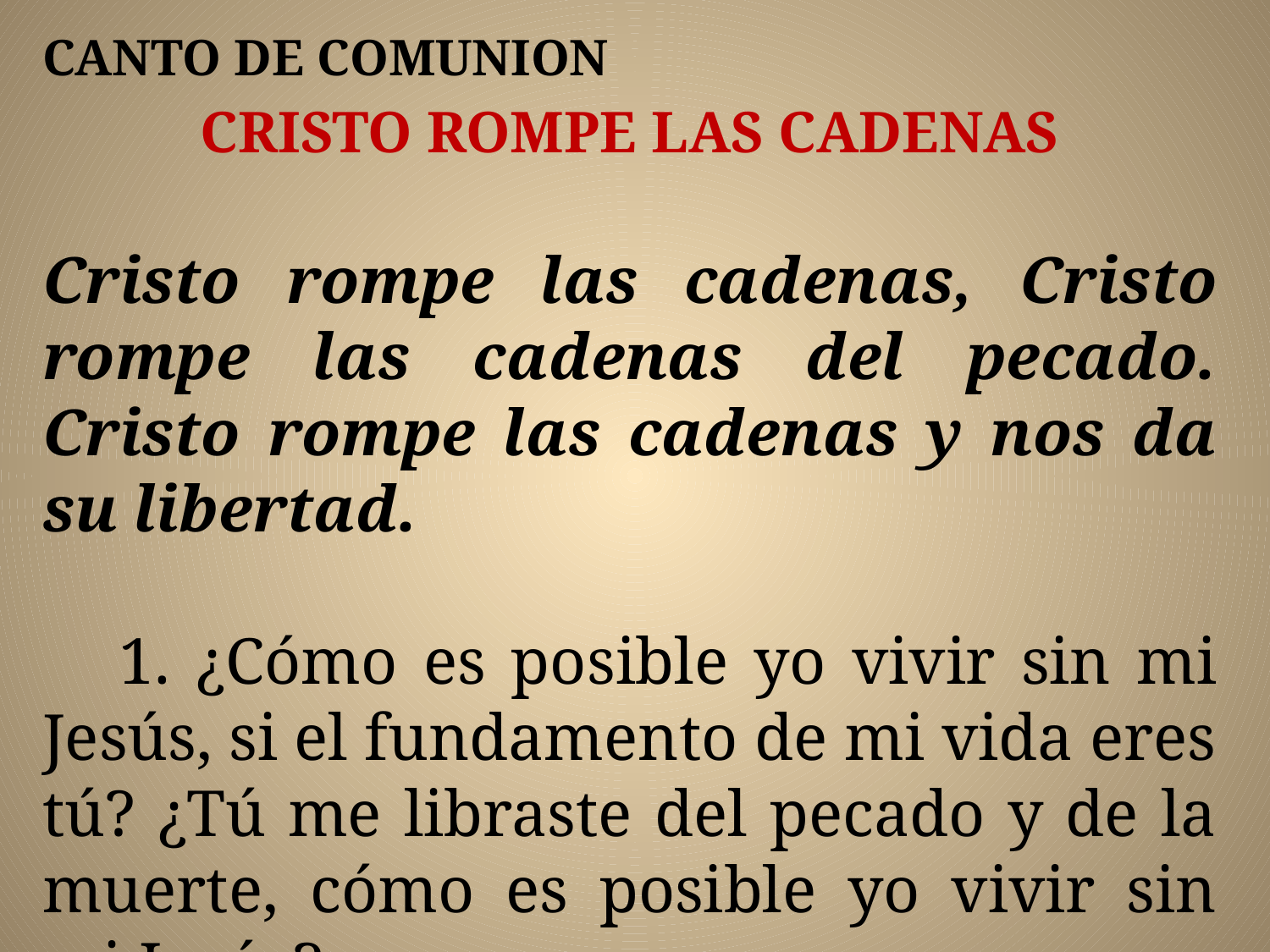

CANTO DE COMUNION
CRISTO ROMPE LAS CADENAS

Cristo rompe las cadenas, Cristo rompe las cadenas del pecado. Cristo rompe las cadenas y nos da su libertad.

   1. ¿Cómo es posible yo vivir sin mi Jesús, si el fundamento de mi vida eres tú? ¿Tú me libraste del pecado y de la muerte, cómo es posible yo vivir sin mi Jesús?